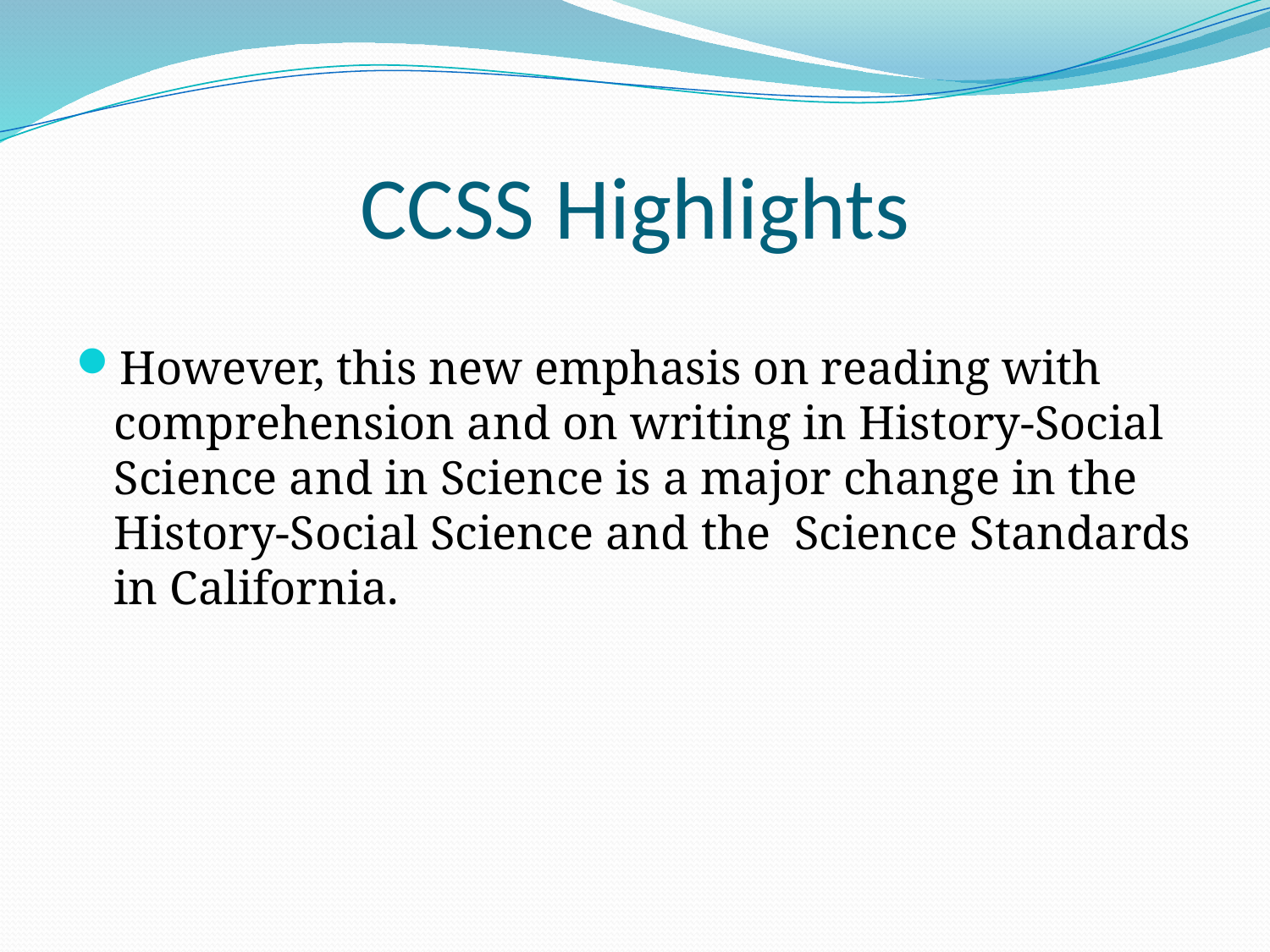

# CCSS Highlights

However, this new emphasis on reading with comprehension and on writing in History-Social Science and in Science is a major change in the History-Social Science and the  Science Standards in California.